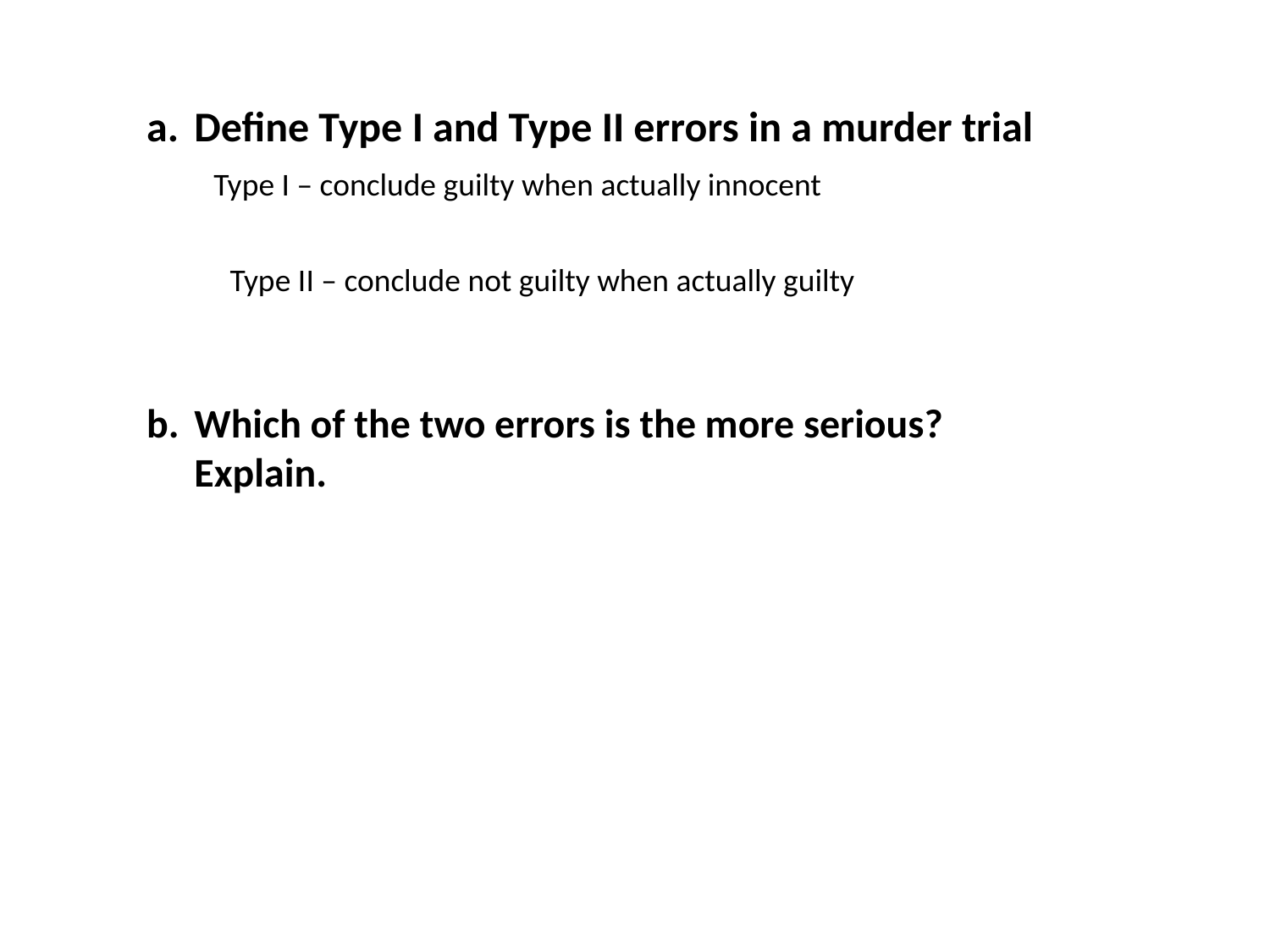

Define Type I and Type II errors in a murder trial
Type I – conclude guilty when actually innocent
Type II – conclude not guilty when actually guilty
Which of the two errors is the more serious?  Explain.